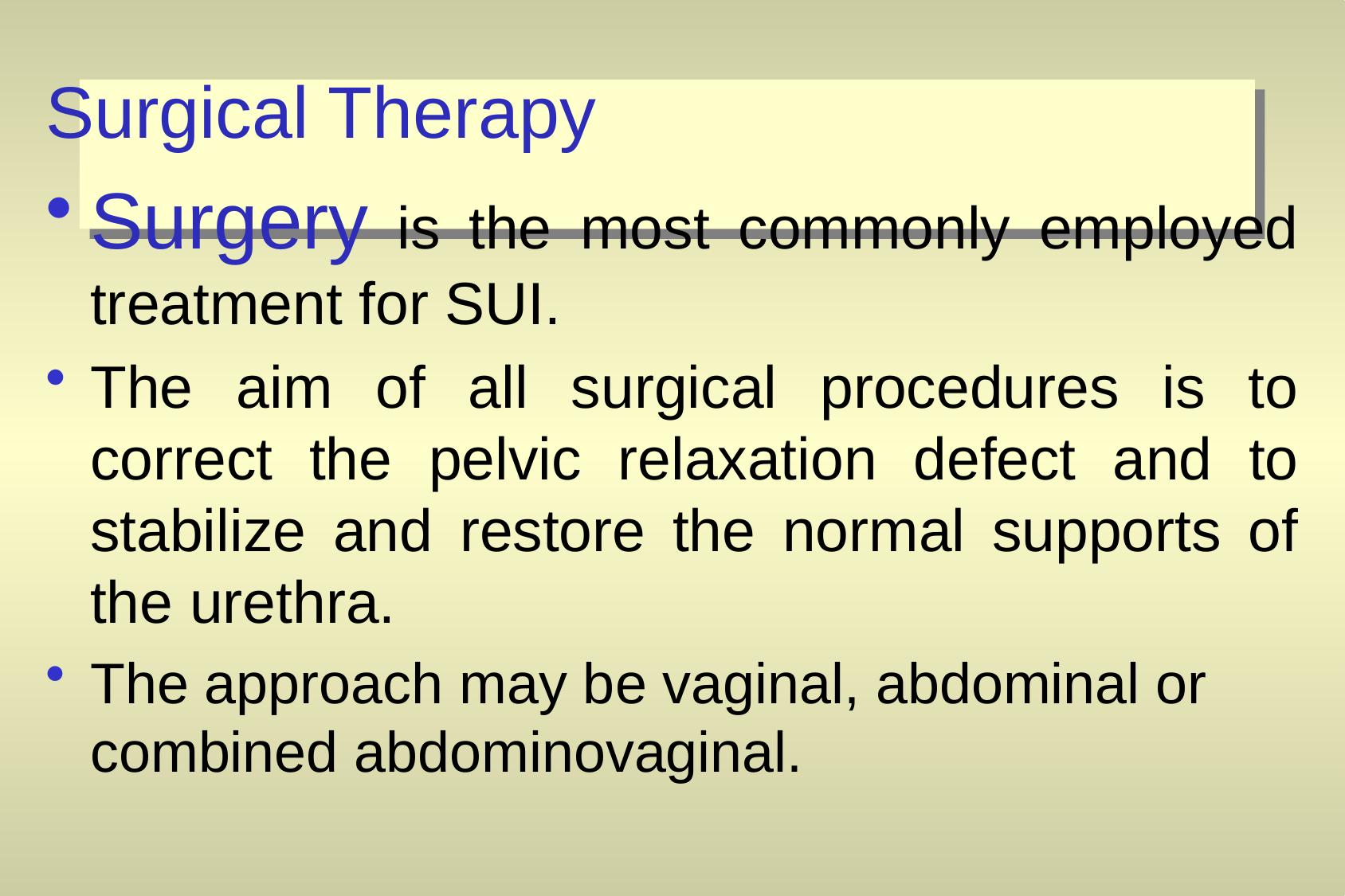

Surgical Therapy
Surgery is the most commonly employed treatment for SUI.
The aim of all surgical procedures is to correct the pelvic relaxation defect and to stabilize and restore the normal supports of the urethra.
The approach may be vaginal, abdominal or combined abdominovaginal.